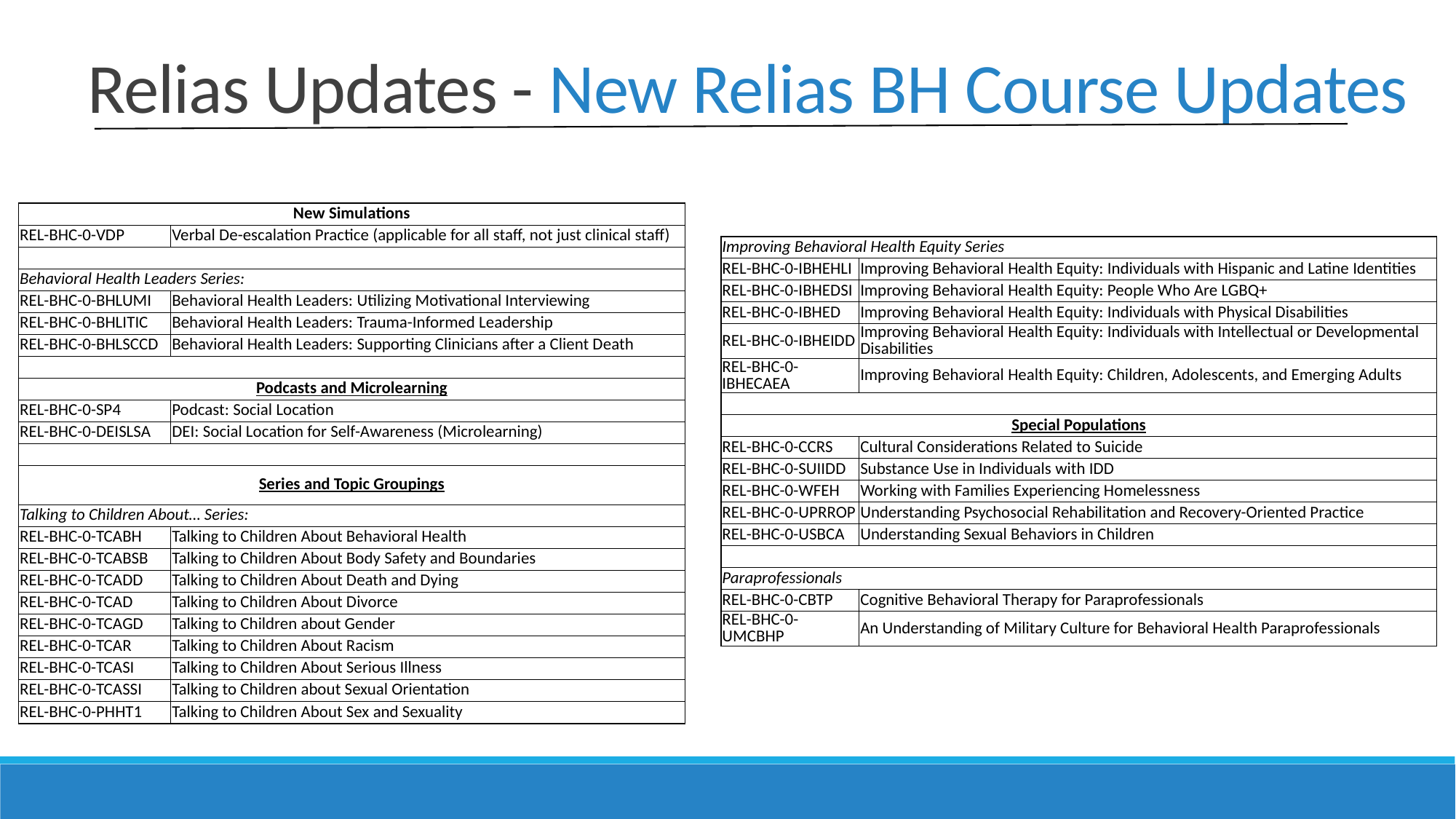

Relias Updates - New Relias BH Course Updates
| New Simulations |  |
| --- | --- |
| REL-BHC-0-VDP | Verbal De-escalation Practice (applicable for all staff, not just clinical staff) |
|  |  |
| Behavioral Health Leaders Series: |  |
| REL-BHC-0-BHLUMI | Behavioral Health Leaders: Utilizing Motivational Interviewing |
| REL-BHC-0-BHLITIC | Behavioral Health Leaders: Trauma-Informed Leadership |
| REL-BHC-0-BHLSCCD | Behavioral Health Leaders: Supporting Clinicians after a Client Death |
|  |  |
| Podcasts and Microlearning |  |
| REL-BHC-0-SP4 | Podcast: Social Location |
| REL-BHC-0-DEISLSA | DEI: Social Location for Self-Awareness (Microlearning) |
|  |  |
| Series and Topic Groupings |  |
| Talking to Children About… Series: |  |
| REL-BHC-0-TCABH | Talking to Children About Behavioral Health |
| REL-BHC-0-TCABSB | Talking to Children About Body Safety and Boundaries |
| REL-BHC-0-TCADD | Talking to Children About Death and Dying |
| REL-BHC-0-TCAD | Talking to Children About Divorce |
| REL-BHC-0-TCAGD | Talking to Children about Gender |
| REL-BHC-0-TCAR | Talking to Children About Racism |
| REL-BHC-0-TCASI | Talking to Children About Serious Illness |
| REL-BHC-0-TCASSI | Talking to Children about Sexual Orientation |
| REL-BHC-0-PHHT1 | Talking to Children About Sex and Sexuality |
| Improving Behavioral Health Equity Series |  |
| --- | --- |
| REL-BHC-0-IBHEHLI | Improving Behavioral Health Equity: Individuals with Hispanic and Latine Identities |
| REL-BHC-0-IBHEDSI | Improving Behavioral Health Equity: People Who Are LGBQ+ |
| REL-BHC-0-IBHED | Improving Behavioral Health Equity: Individuals with Physical Disabilities |
| REL-BHC-0-IBHEIDD | Improving Behavioral Health Equity: Individuals with Intellectual or Developmental Disabilities |
| REL-BHC-0-IBHECAEA | Improving Behavioral Health Equity: Children, Adolescents, and Emerging Adults |
|  |  |
| Special Populations |  |
| REL-BHC-0-CCRS | Cultural Considerations Related to Suicide |
| REL-BHC-0-SUIIDD | Substance Use in Individuals with IDD |
| REL-BHC-0-WFEH | Working with Families Experiencing Homelessness |
| REL-BHC-0-UPRROP | Understanding Psychosocial Rehabilitation and Recovery-Oriented Practice |
| REL-BHC-0-USBCA | Understanding Sexual Behaviors in Children |
|  |  |
| Paraprofessionals |  |
| REL-BHC-0-CBTP | Cognitive Behavioral Therapy for Paraprofessionals |
| REL-BHC-0-UMCBHP | An Understanding of Military Culture for Behavioral Health Paraprofessionals |